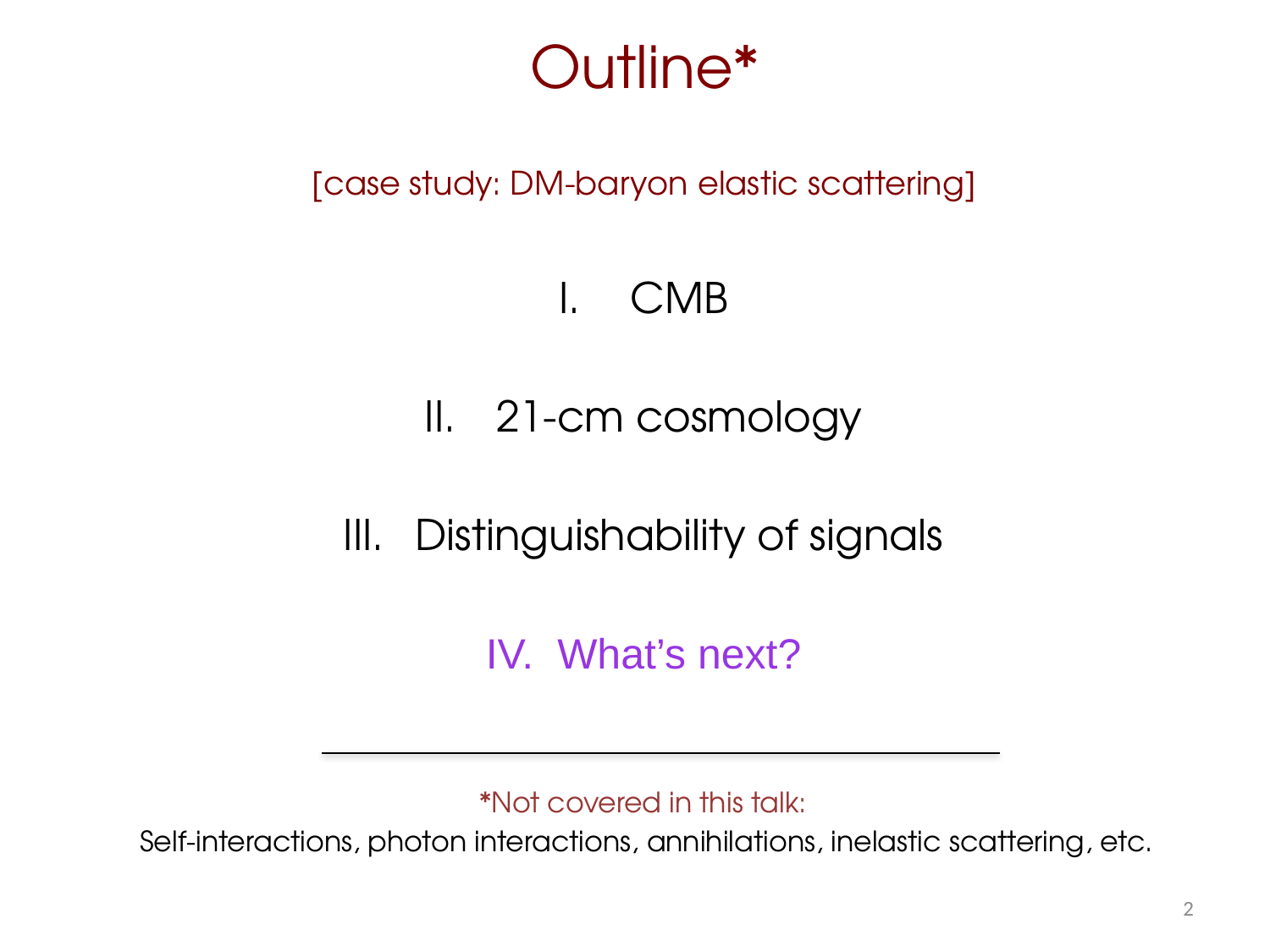

# Outline* [case study: DM-baryon elastic scattering]

CMB

21-cm cosmology

Distinguishability of signals

What’s next?

*Not covered in this talk:
Self-interactions, photon interactions, annihilations, inelastic scattering, etc.

2